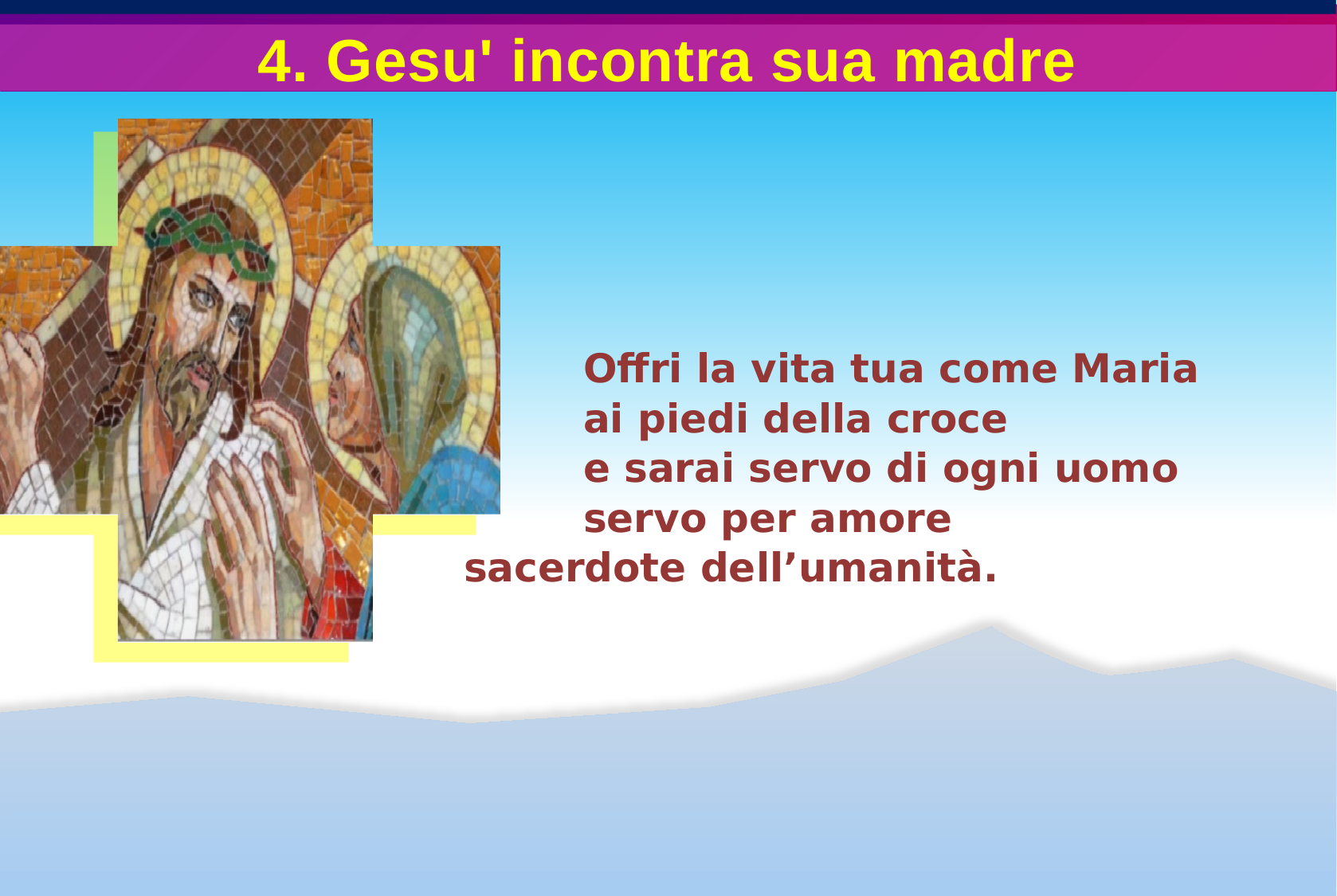

# 4. Gesu' incontra sua madre

		Offri la vita tua come Maria 	ai piedi della croce 			e sarai servo di ogni uomo 	servo per amore 		sacerdote dell’umanità.